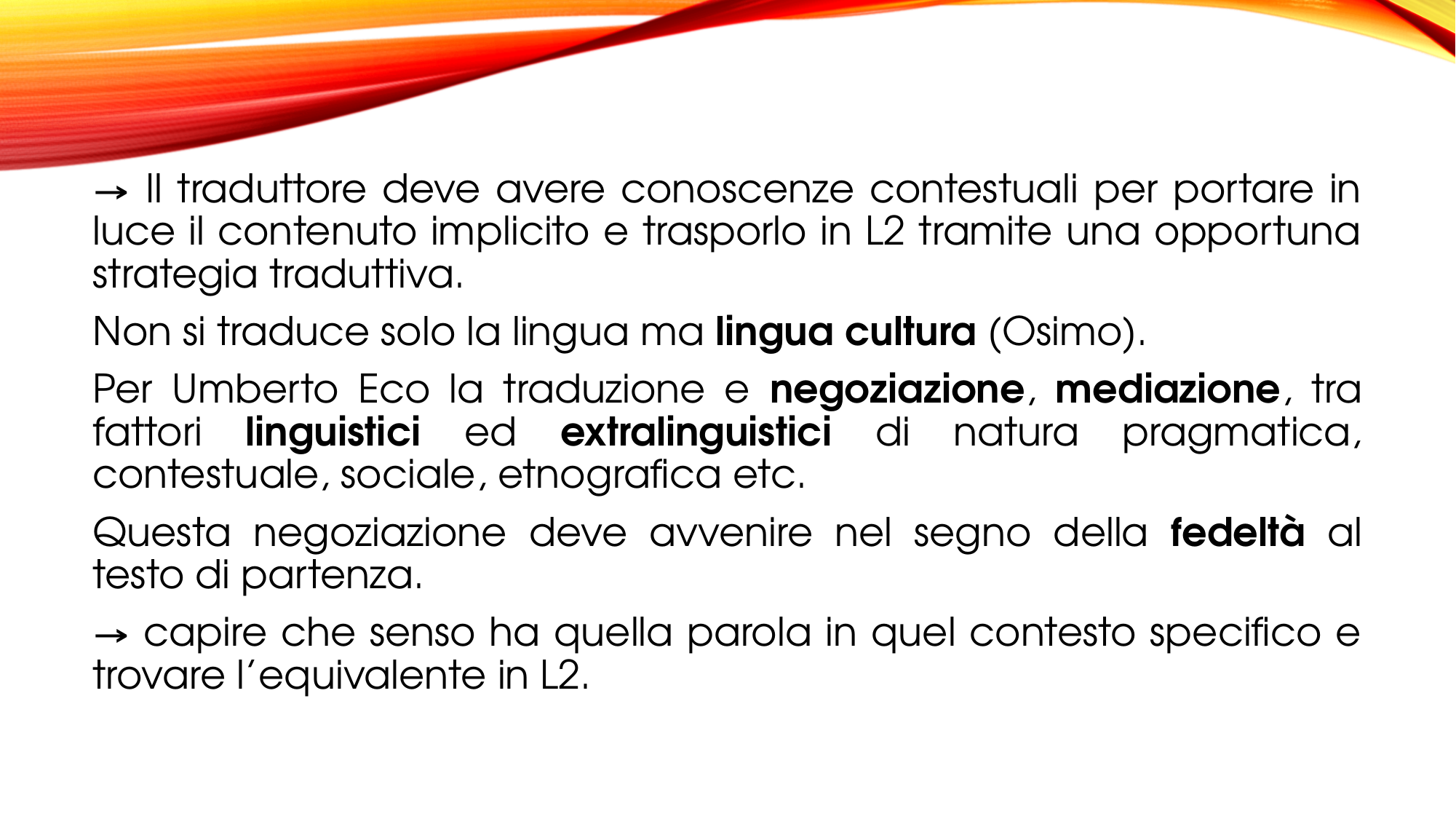

→ Il traduttore deve avere conoscenze contestuali per portare in luce il contenuto implicito e trasporlo in L2 tramite una opportuna strategia traduttiva.
Non si traduce solo la lingua ma lingua cultura (Osimo).
Per Umberto Eco la traduzione e negoziazione, mediazione, tra fattori linguistici ed extralinguistici di natura pragmatica, contestuale, sociale, etnografica etc.
Questa negoziazione deve avvenire nel segno della fedeltà al testo di partenza.
→ capire che senso ha quella parola in quel contesto specifico e trovare l’equivalente in L2.